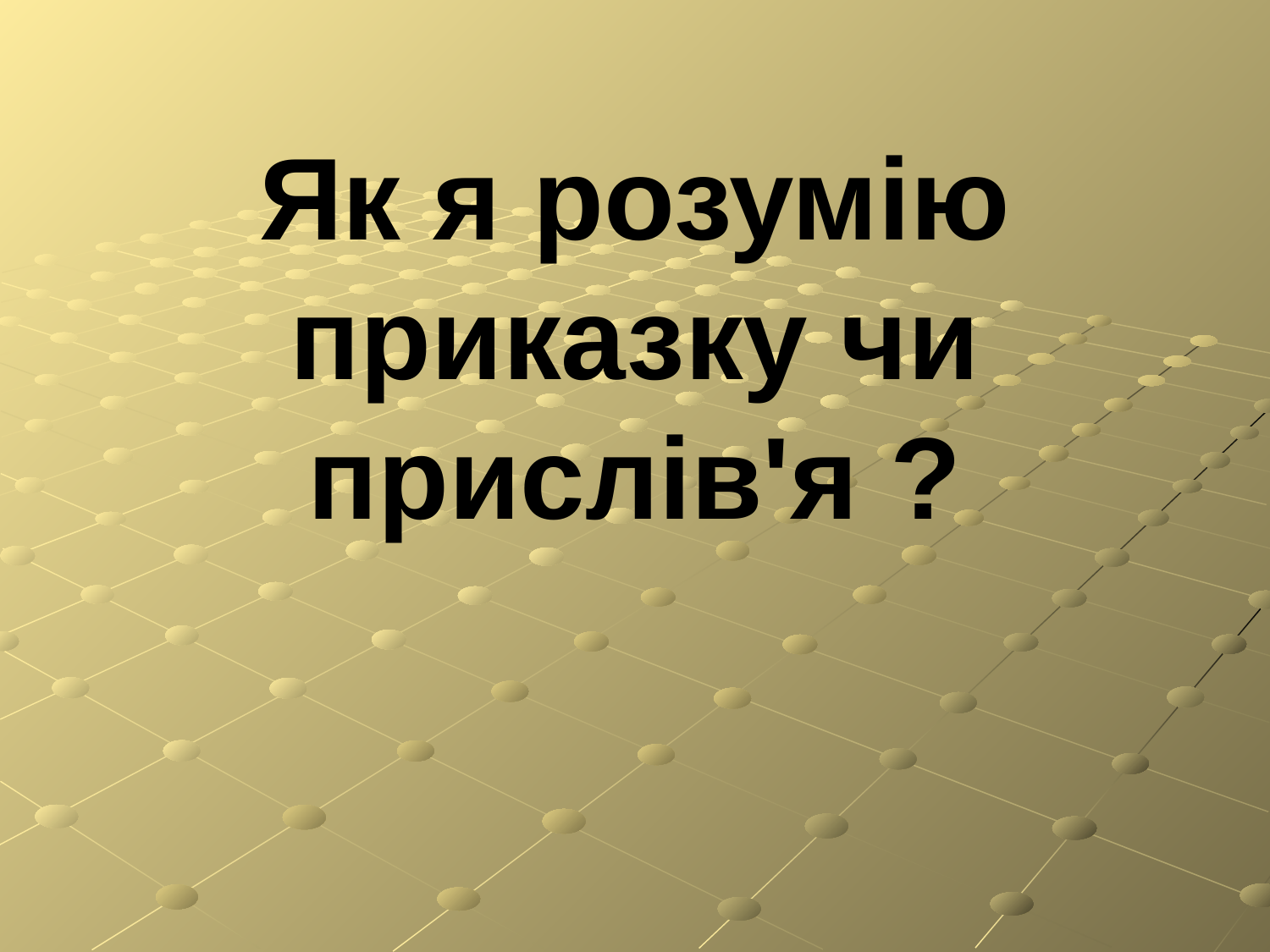

# Як я розумію приказку чи прислів'я ?